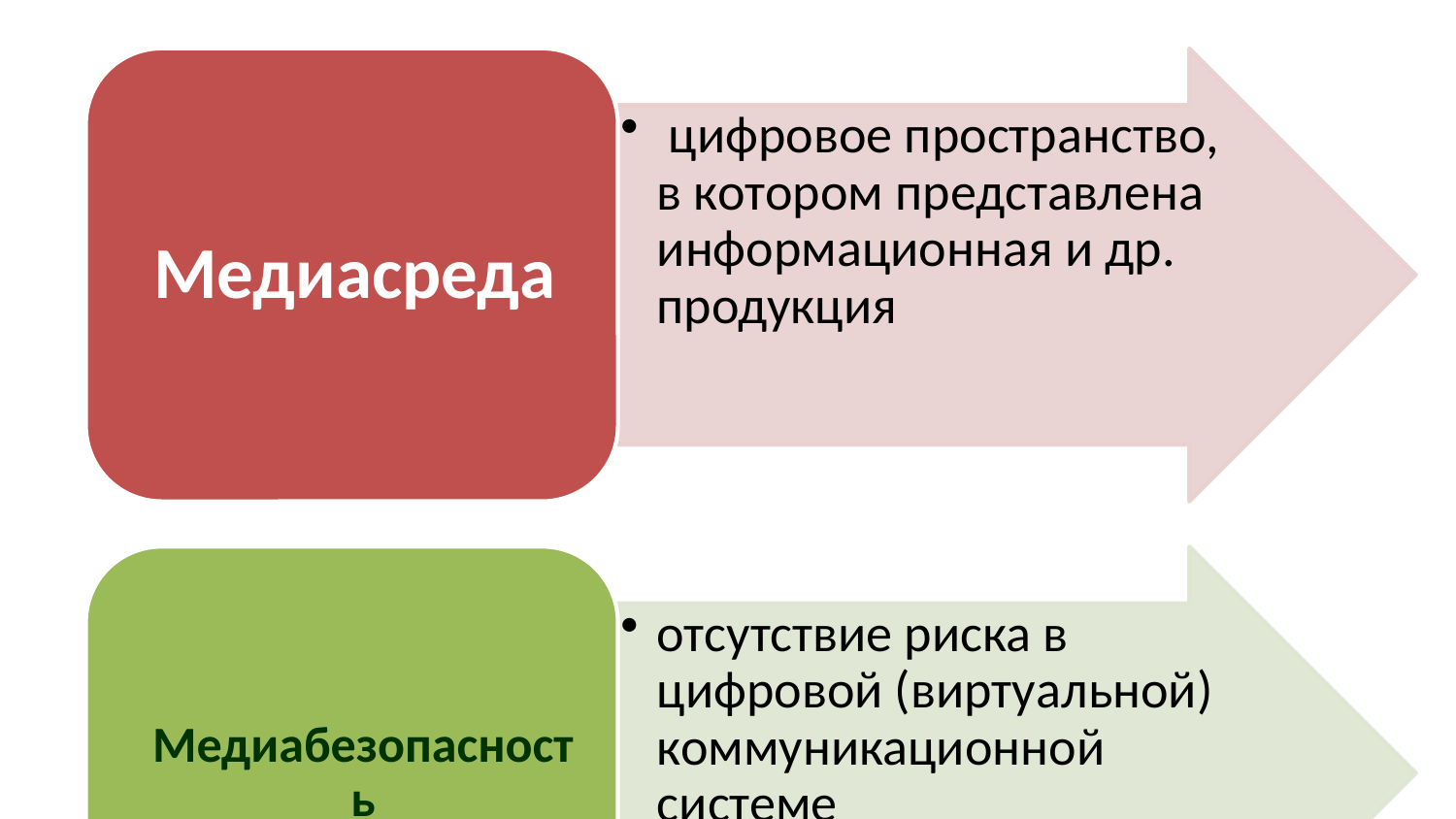

цифровое пространство, в котором представлена информационная и др. продукция
Медиасреда
отсутствие риска в цифровой (виртуальной) коммуникационной системе
Медиабезопасность